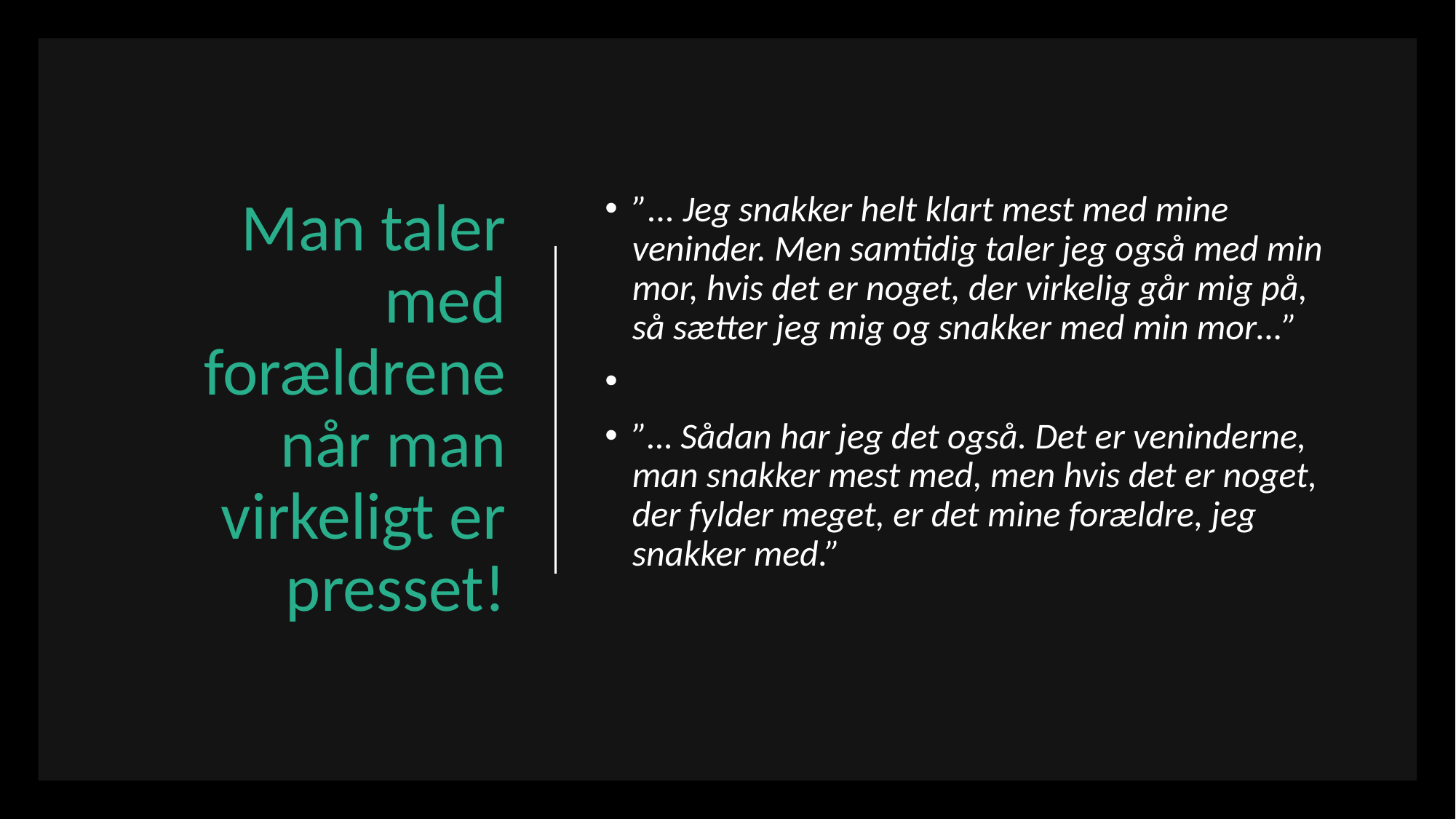

# Man taler med forældrene når man virkeligt er presset!
”... Jeg snakker helt klart mest med mine veninder. Men samtidig taler jeg også med min mor, hvis det er noget, der virkelig går mig på, så sætter jeg mig og snakker med min mor…”

”… Sådan har jeg det også. Det er veninderne, man snakker mest med, men hvis det er noget, der fylder meget, er det mine forældre, jeg snakker med.”